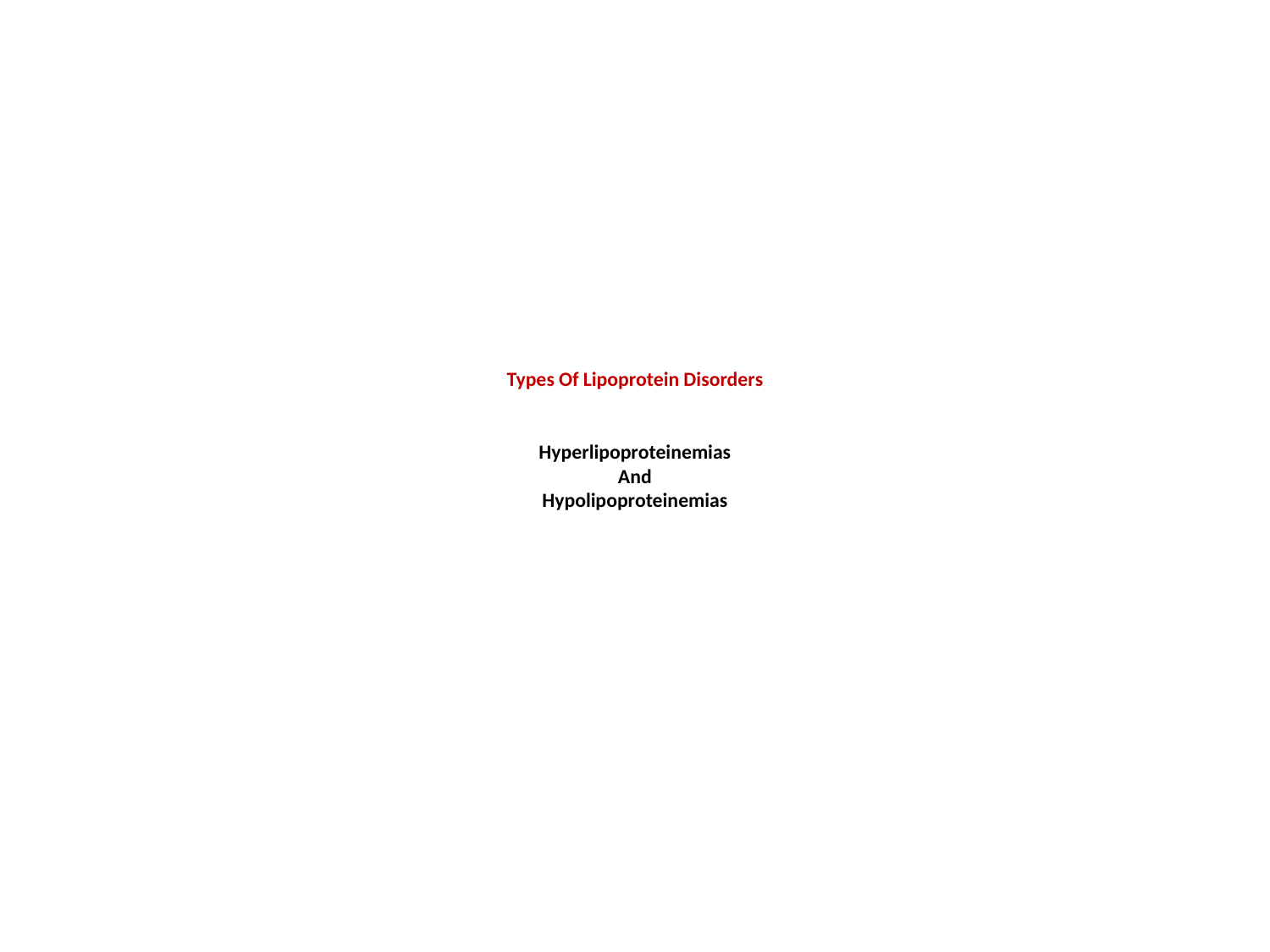

# Types Of Lipoprotein Disorders Hyperlipoproteinemias And Hypolipoproteinemias